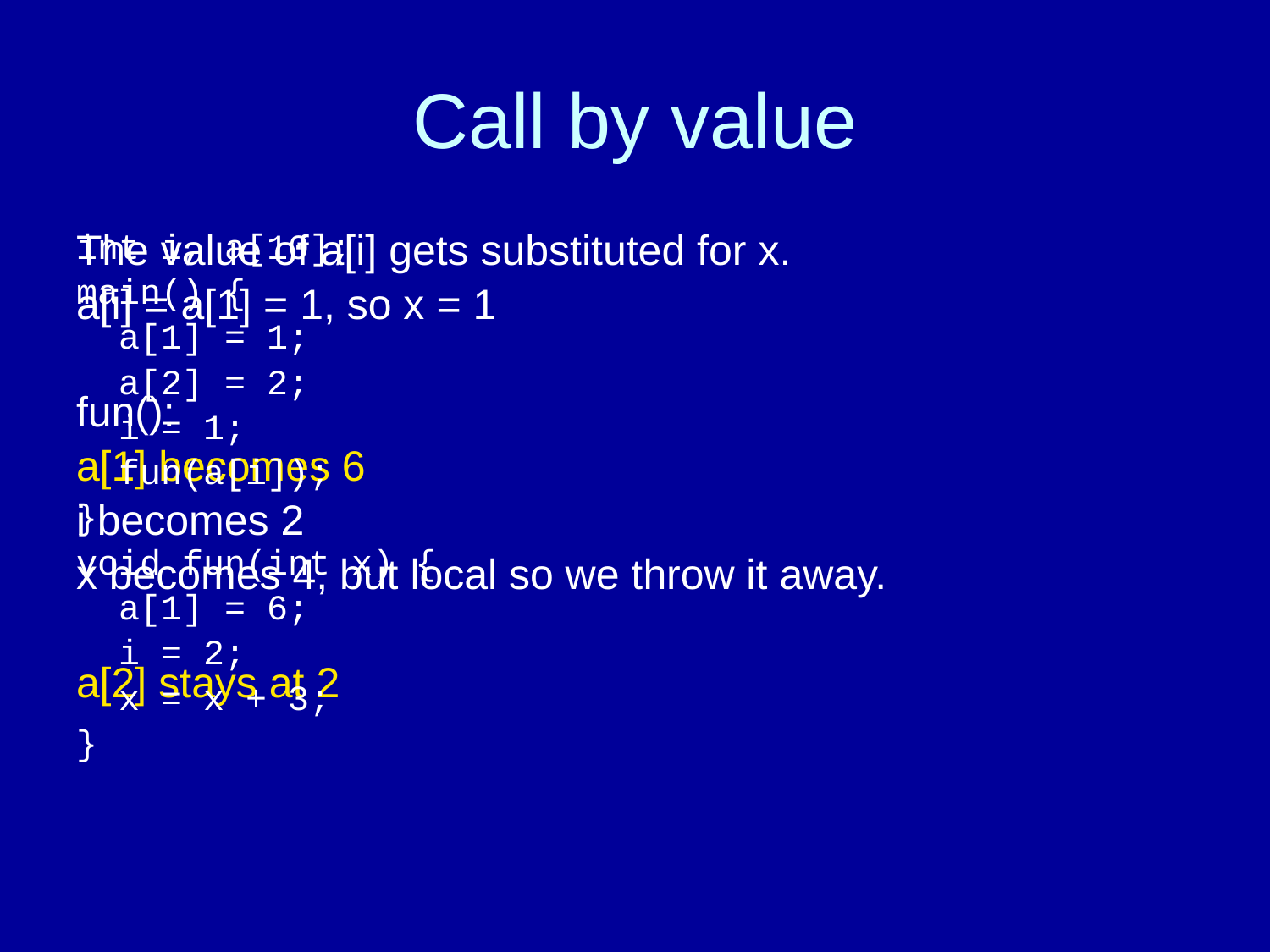

# Call by value
The value of a[i] gets substituted for x.
a[i] = a[1] = 1, so x = 1

fun():
a[1] becomes 6
i becomes 2
x becomes 4, but local so we throw it away.

a[2] stays at 2
int i, a[10];
main() {
  a[1] = 1;
  a[2] = 2;
  i = 1;
  fun(a[i]);
}
void fun(int x) {
  a[1] = 6;
  i = 2;
  x = x + 3;
}